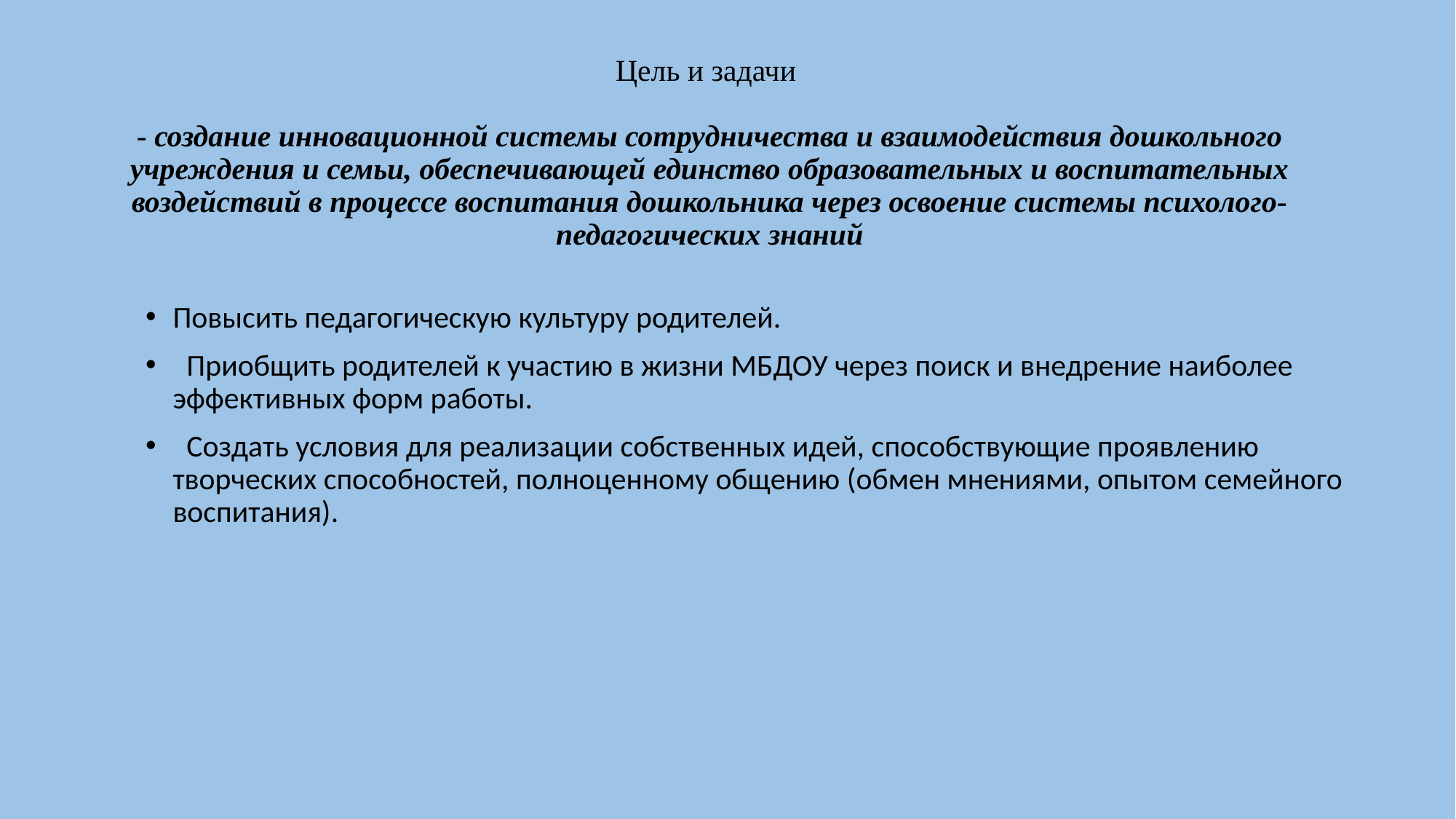

# Цель и задачи - создание инновационной системы сотрудничества и взаимодействия дошкольного учреждения и семьи, обеспечивающей единство образовательных и воспитательных воздействий в процессе воспитания дошкольника через освоение системы психолого-педагогических знаний
Повысить педагогическую культуру родителей.
  Приобщить родителей к участию в жизни МБДОУ через поиск и внедрение наиболее эффективных форм работы.
  Создать условия для реализации собственных идей, способствующие проявлению творческих способностей, полноценному общению (обмен мнениями, опытом семейного воспитания).